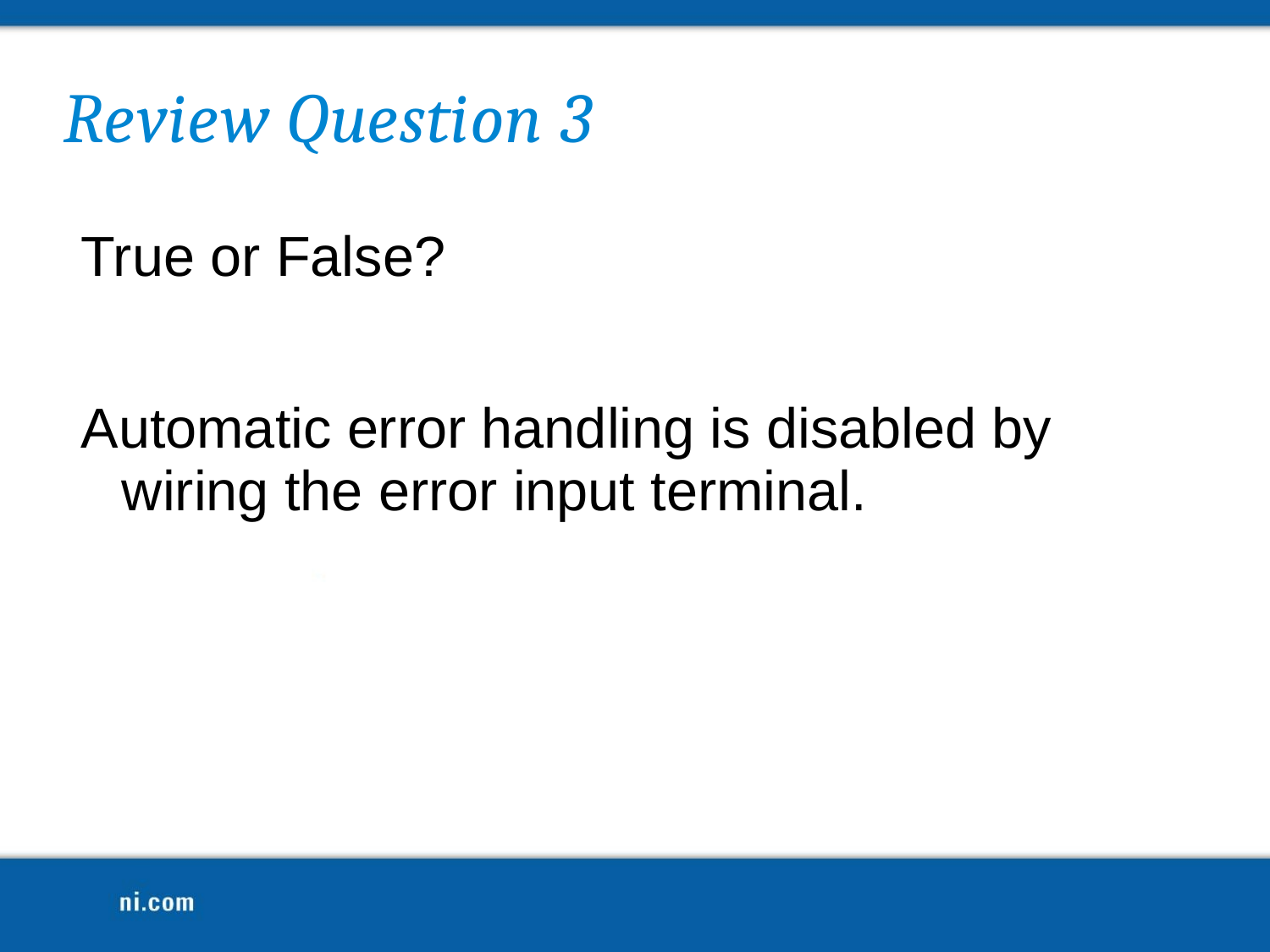

Review Question 3
True or False?

Automatic error handling is disabled by wiring the error input terminal.